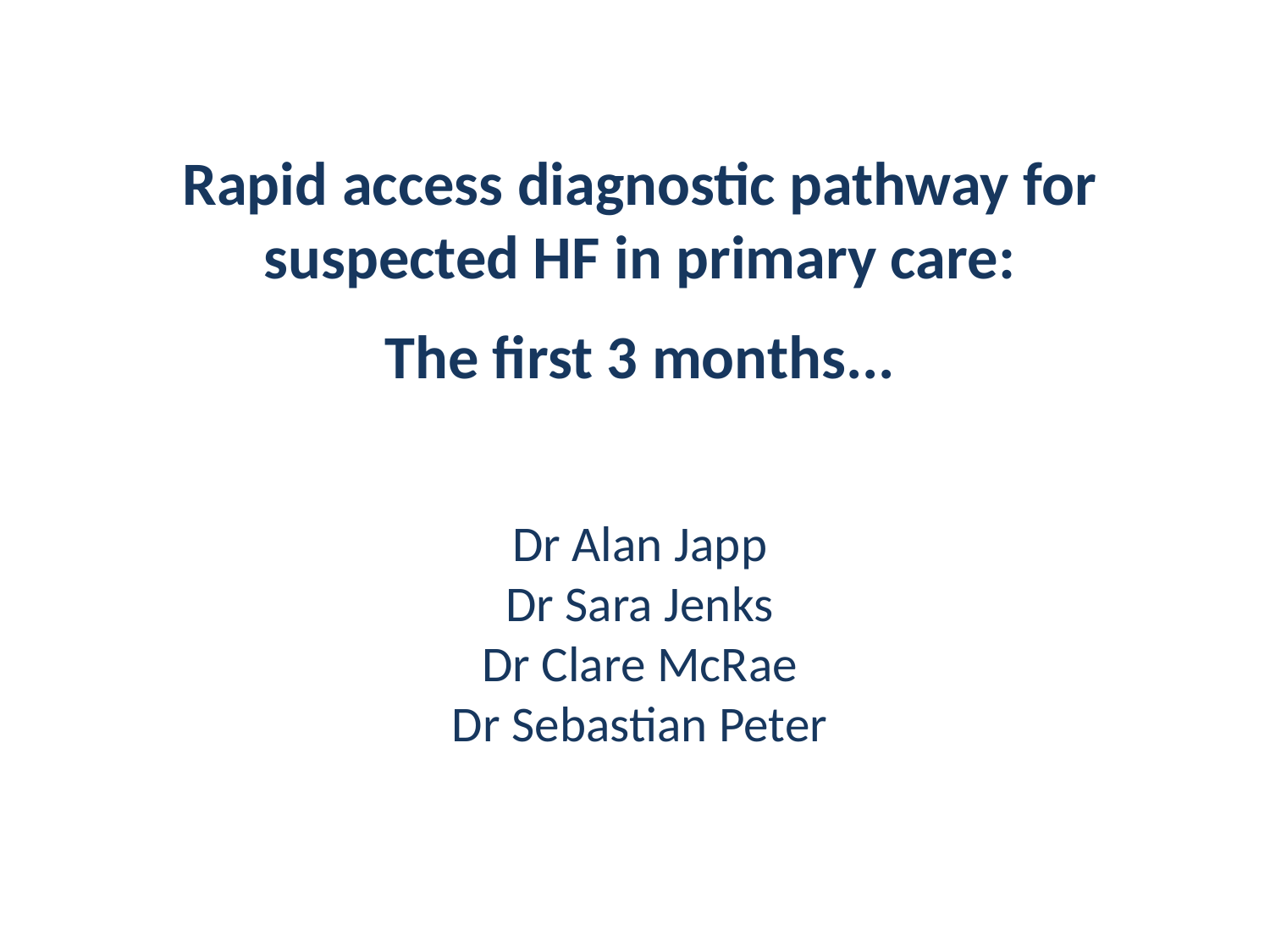

# Rapid access diagnostic pathway for suspected HF in primary care: The first 3 months... Dr Alan Japp Dr Sara Jenks Dr Clare McRae Dr Sebastian Peter